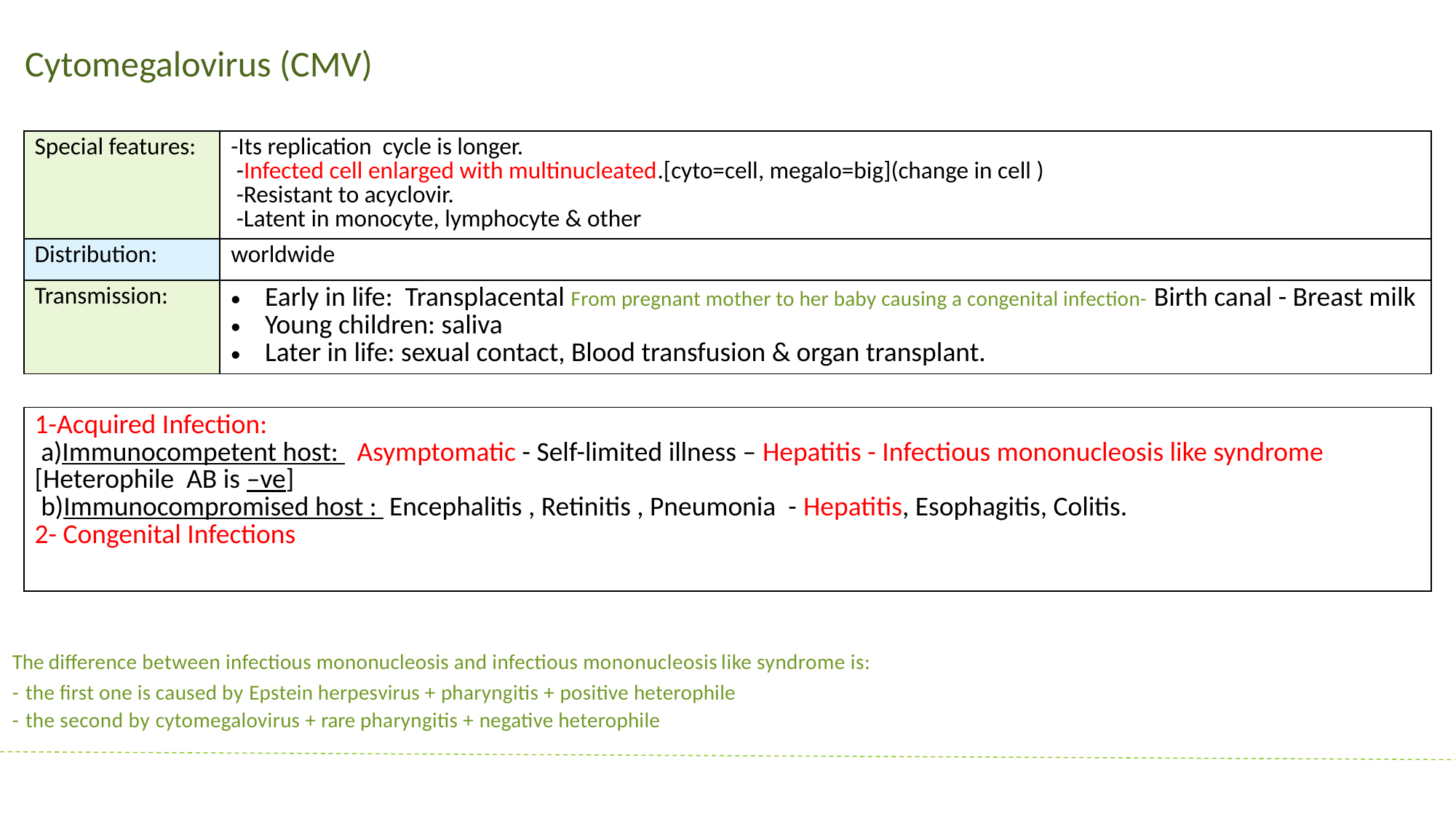

Cytomegalovirus (CMV)
| Special features: | -Its replication cycle is longer. -Infected cell enlarged with multinucleated.[cyto=cell, megalo=big](change in cell ) -Resistant to acyclovir. -Latent in monocyte, lymphocyte & other |
| --- | --- |
| Distribution: | worldwide |
| Transmission: | Early in life: Transplacental From pregnant mother to her baby causing a congenital infection- Birth canal - Breast milk Young children: saliva Later in life: sexual contact, Blood transfusion & organ transplant. |

| 1-Acquired Infection: a)Immunocompetent host: Asymptomatic - Self-limited illness – Hepatitis - Infectious mononucleosis like syndrome [Heterophile AB is –ve] b)Immunocompromised host : Encephalitis , Retinitis , Pneumonia - Hepatitis, Esophagitis, Colitis. 2- Congenital Infections |
| --- |
The diﬀerence between infectious mononucleosis and infectious mononucleosis like syndrome is:
- the first one is caused by Epstein herpesvirus + pharyngitis + positive heterophile
- the second by cytomegalovirus + rare pharyngitis + negative heterophile